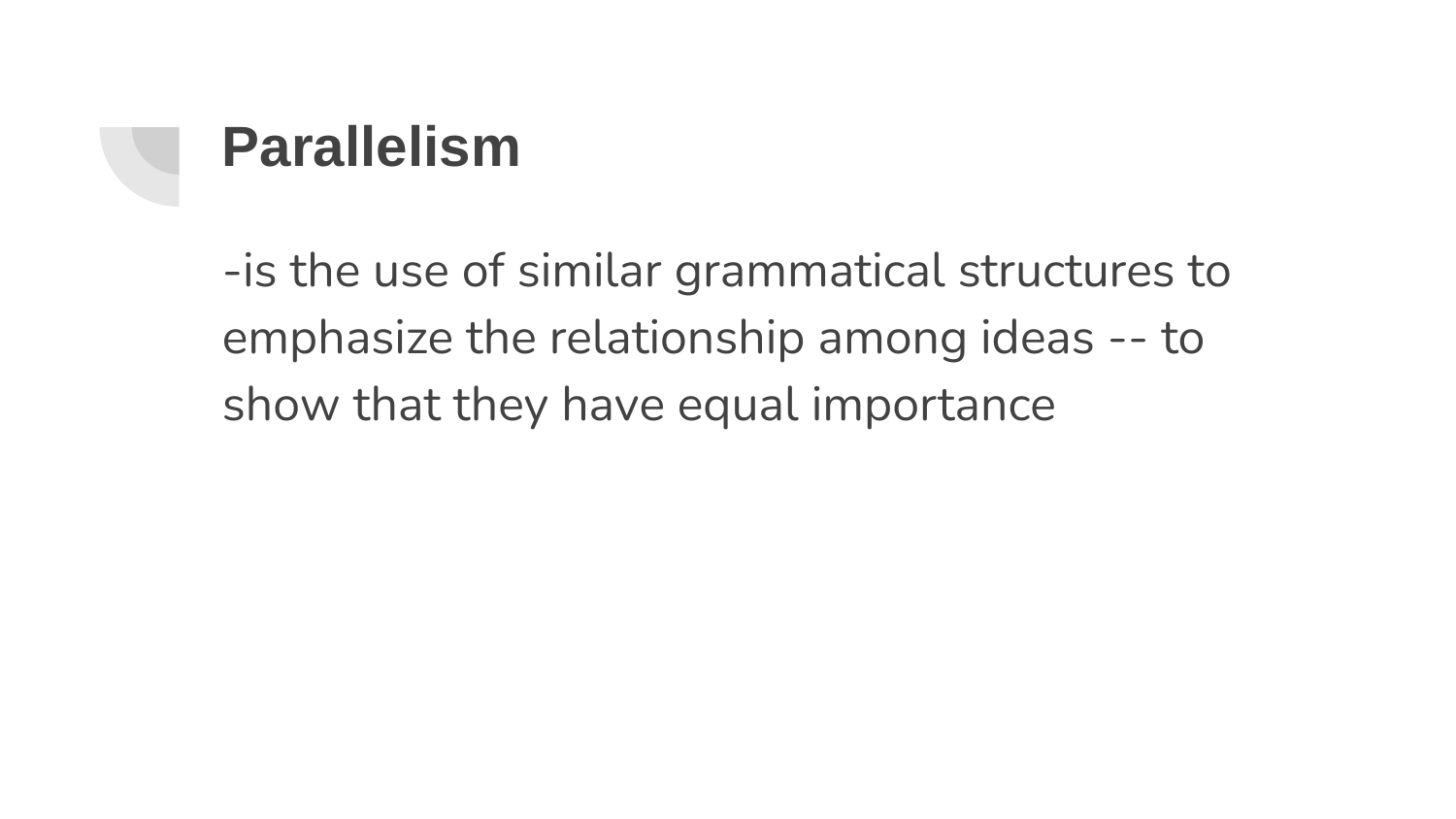

# Parallelism
-is the use of similar grammatical structures to emphasize the relationship among ideas -- to show that they have equal importance